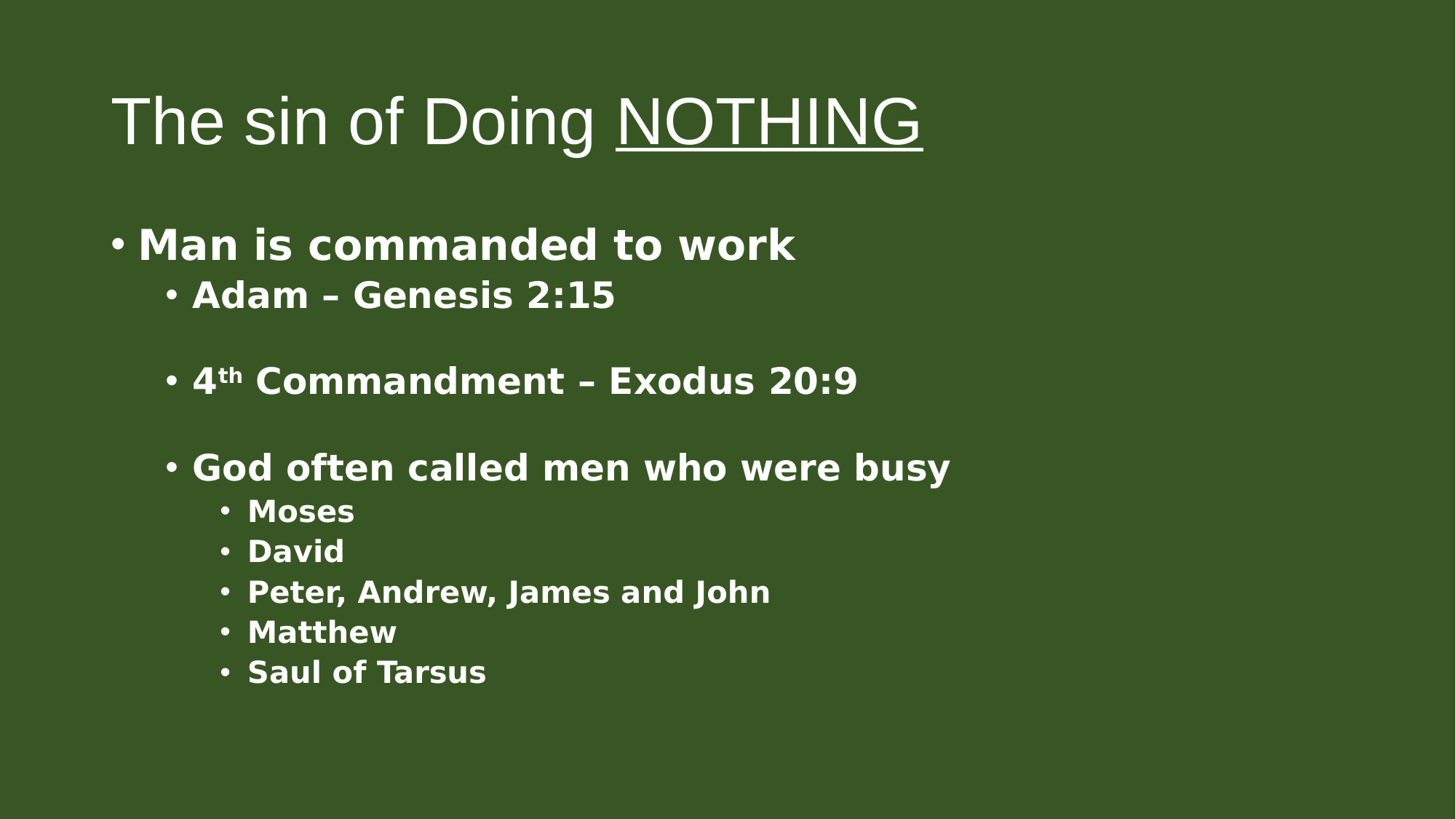

# The sin of Doing NOTHING
Man is commanded to work
Adam – Genesis 2:15
4th Commandment – Exodus 20:9
God often called men who were busy
Moses
David
Peter, Andrew, James and John
Matthew
Saul of Tarsus